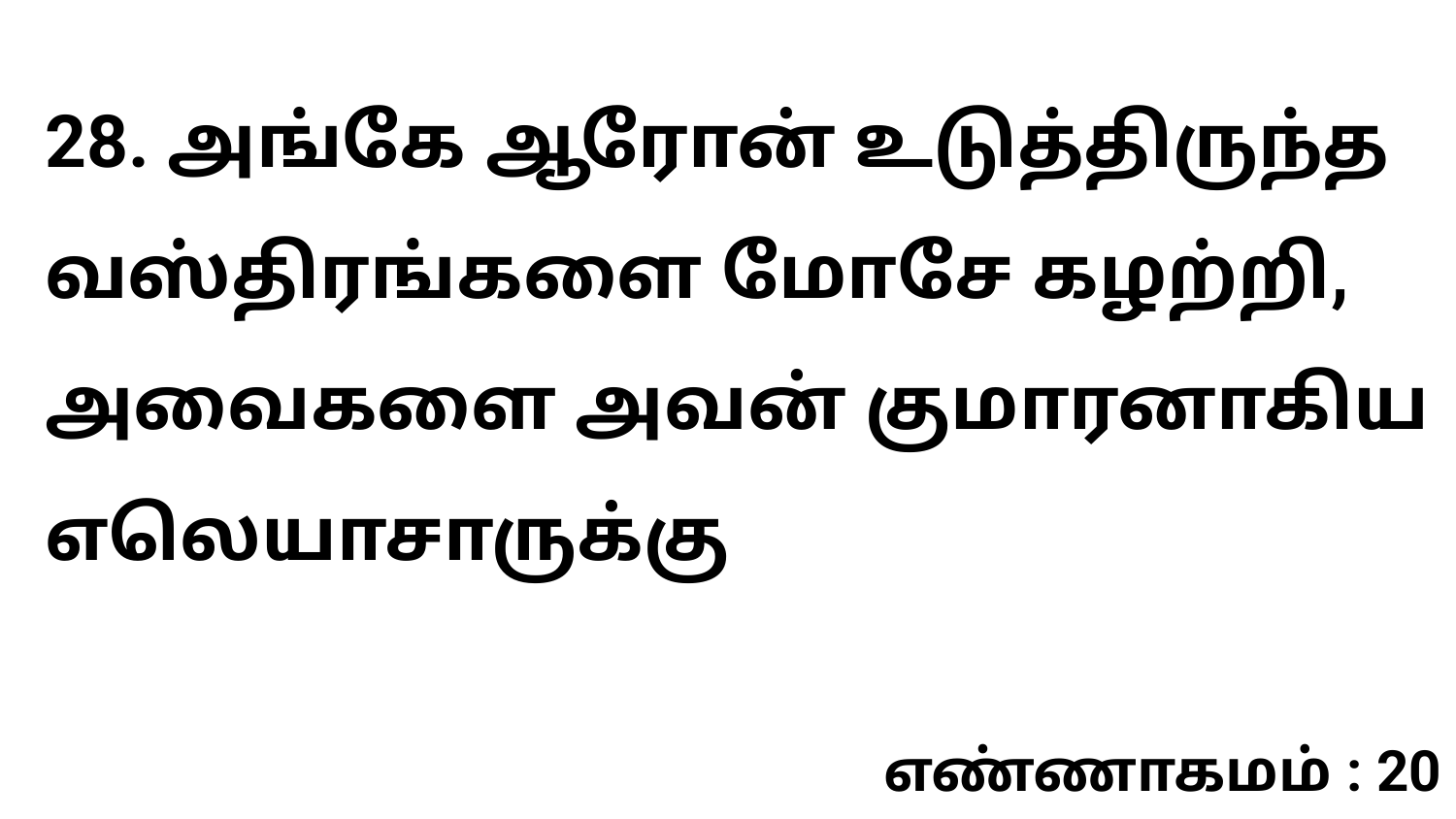

28. அங்கே ஆரோன் உடுத்திருந்த வஸ்திரங்களை மோசே கழற்றி, அவைகளை அவன் குமாரனாகிய எலெயாசாருக்கு
எண்ணாகமம் : 20